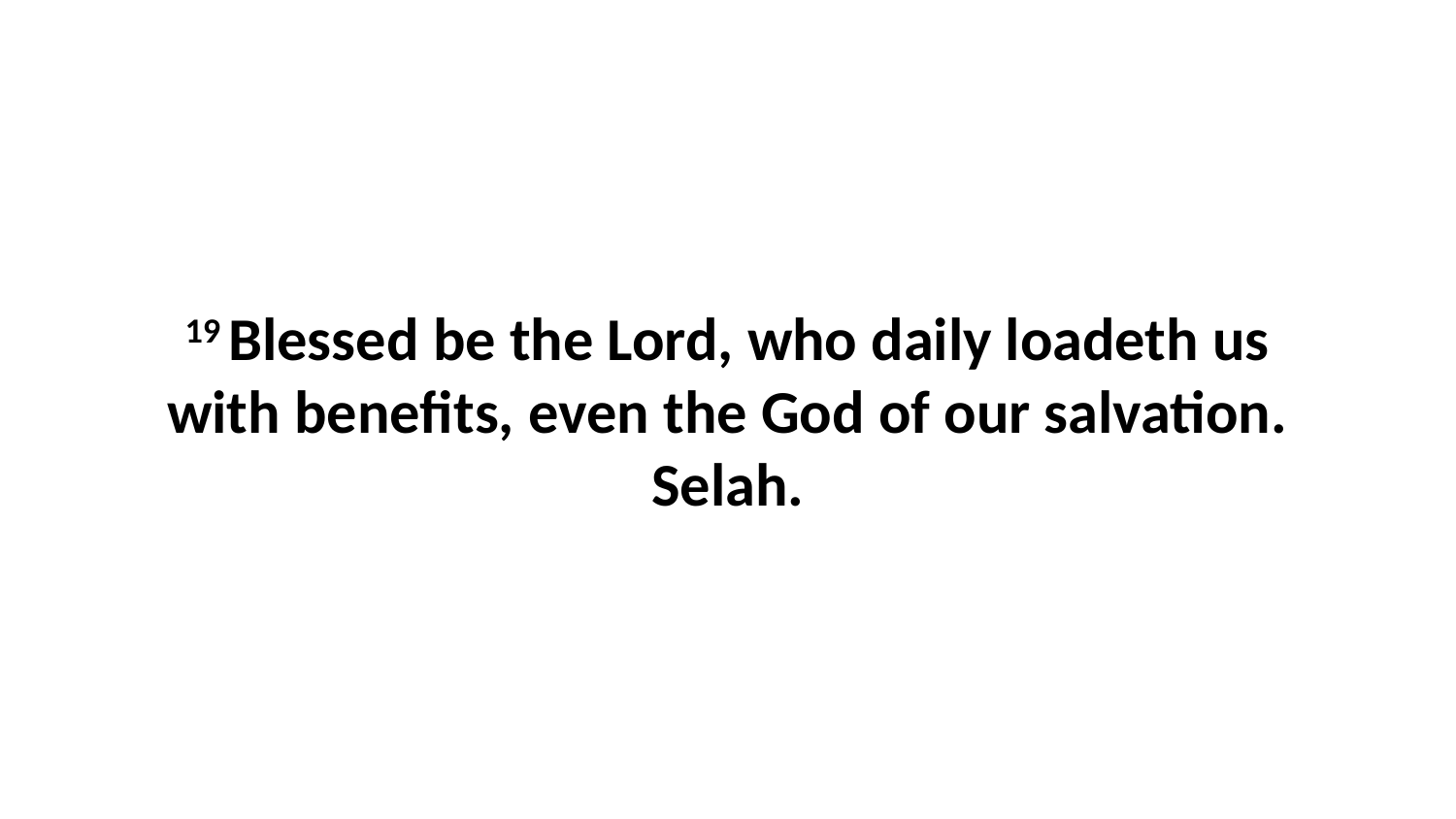

19 Blessed be the Lord, who daily loadeth us with benefits, even the God of our salvation. Selah.